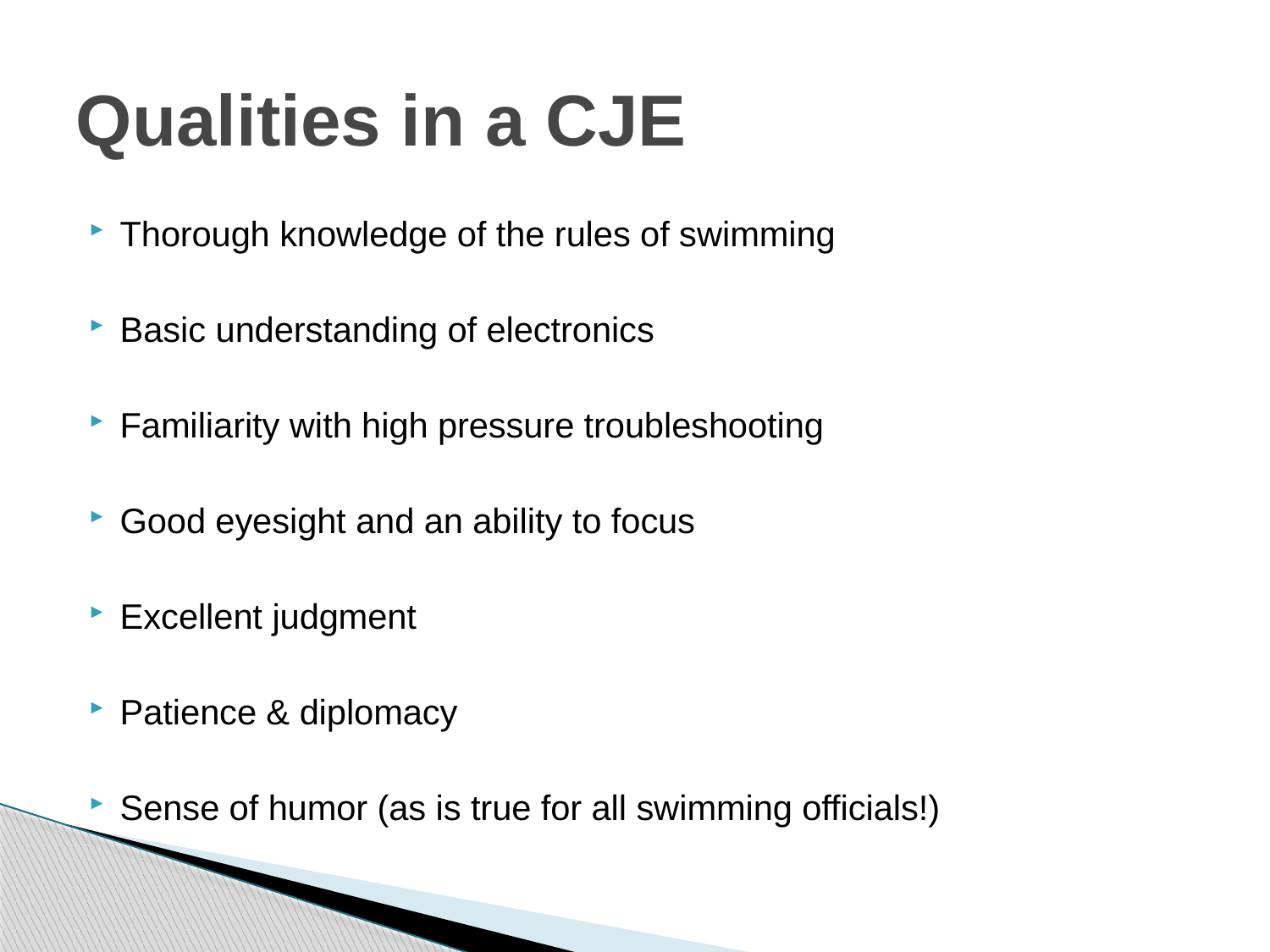

# Qualities in a CJE
Thorough knowledge of the rules of swimming

Basic understanding of electronics

Familiarity with high pressure troubleshooting

Good eyesight and an ability to focus

Excellent judgment

Patience & diplomacy

Sense of humor (as is true for all swimming officials!)